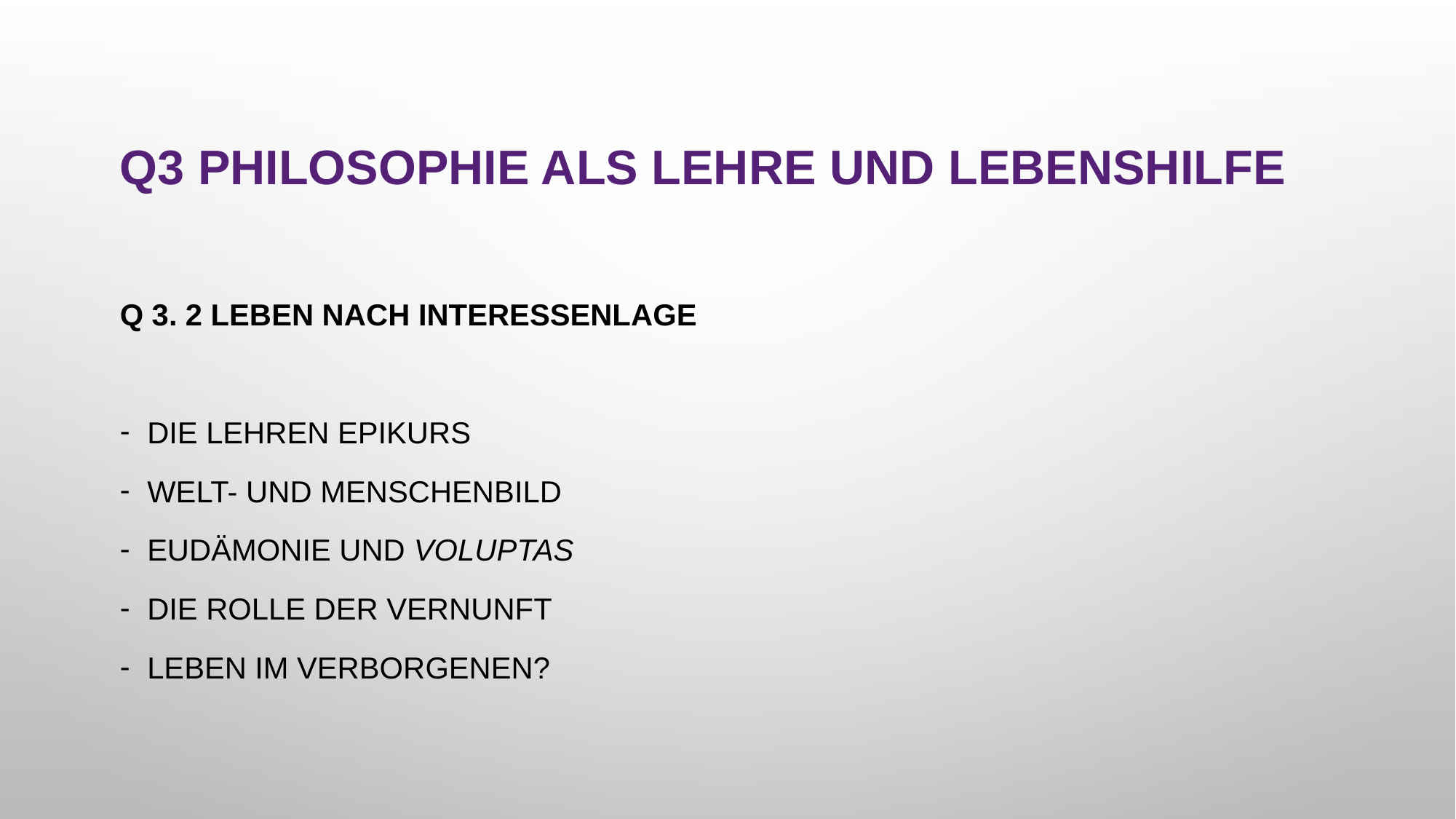

# Q3 Philosophie als Lehre und Lebenshilfe
Q 3. 2 Leben nach Interessenlage

die Lehren Epikurs
Welt- und Menschenbild
Eudämonie und voluptas
die Rolle der Vernunft
Leben im Verborgenen?